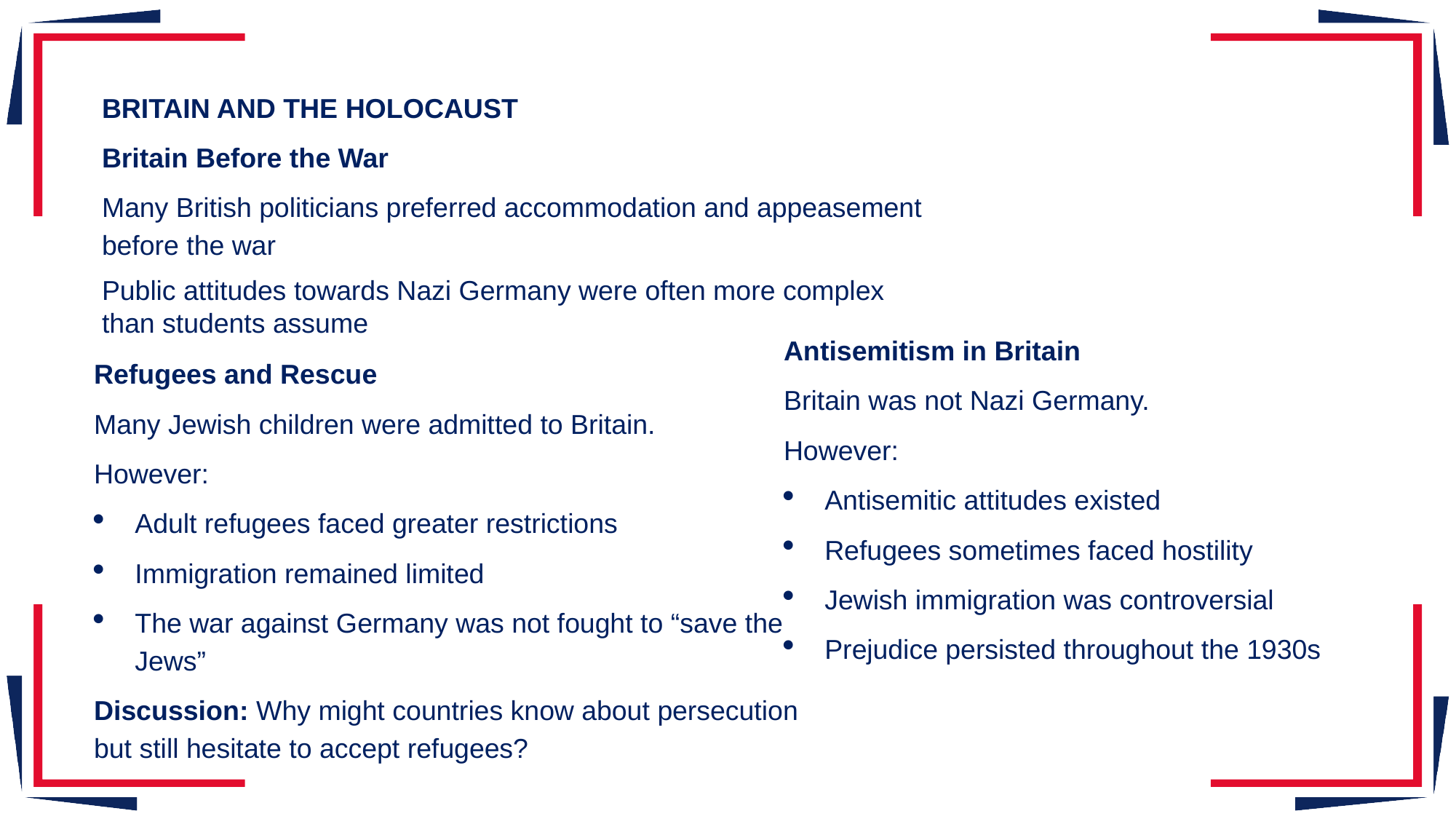

BRITAIN AND THE HOLOCAUST
Britain Before the War
Many British politicians preferred accommodation and appeasement before the war
Public attitudes towards Nazi Germany were often more complex than students assume
Antisemitism in Britain
Britain was not Nazi Germany.
However:
Antisemitic attitudes existed
Refugees sometimes faced hostility
Jewish immigration was controversial
Prejudice persisted throughout the 1930s
Refugees and Rescue
Many Jewish children were admitted to Britain.
However:
Adult refugees faced greater restrictions
Immigration remained limited
The war against Germany was not fought to “save the Jews”
Discussion: Why might countries know about persecution but still hesitate to accept refugees?